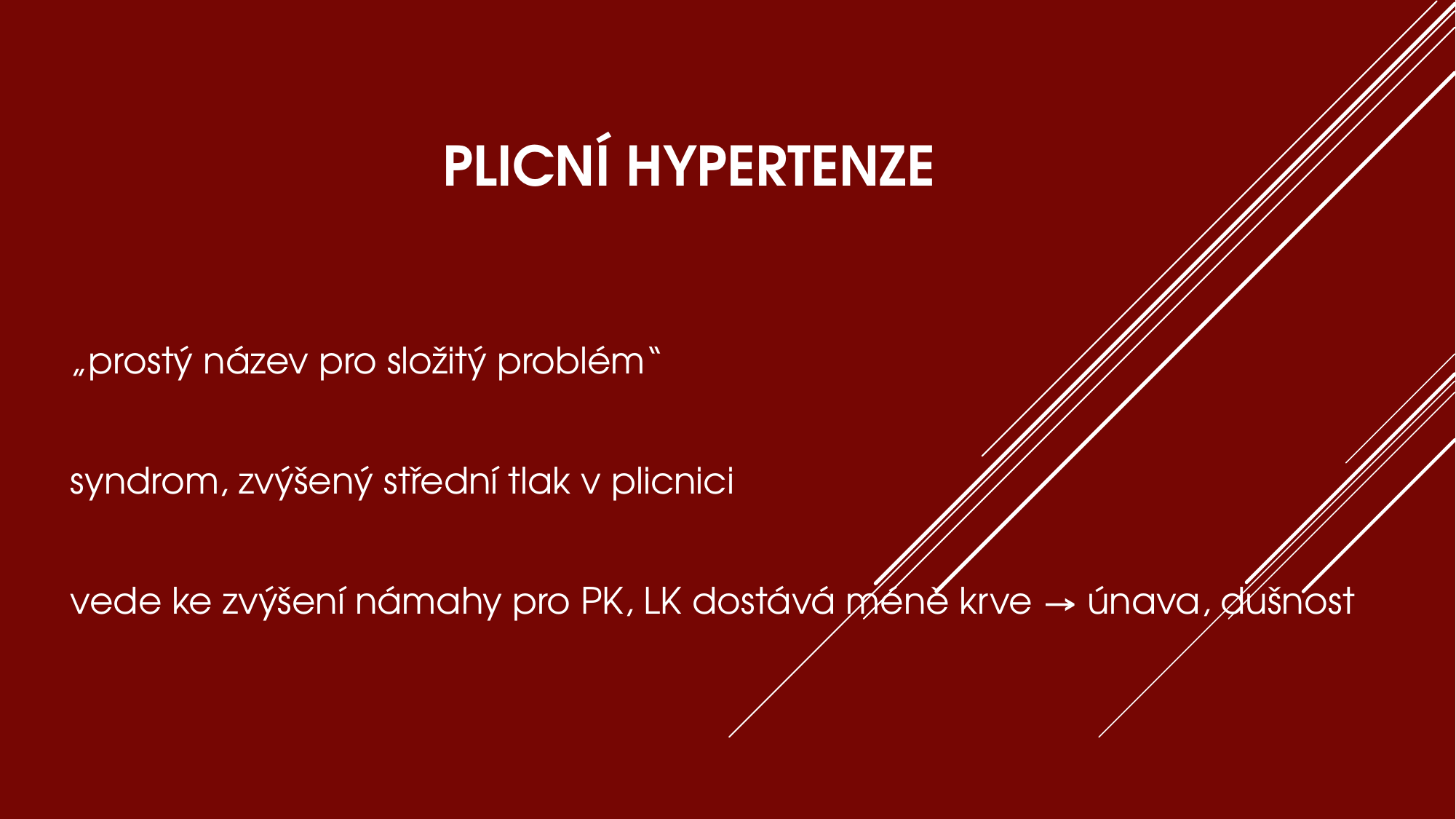

# Plicní hypertenze
„prostý název pro složitý problém“

syndrom, zvýšený střední tlak v plicnici

vede ke zvýšení námahy pro PK, LK dostává méně krve → únava, dušnost